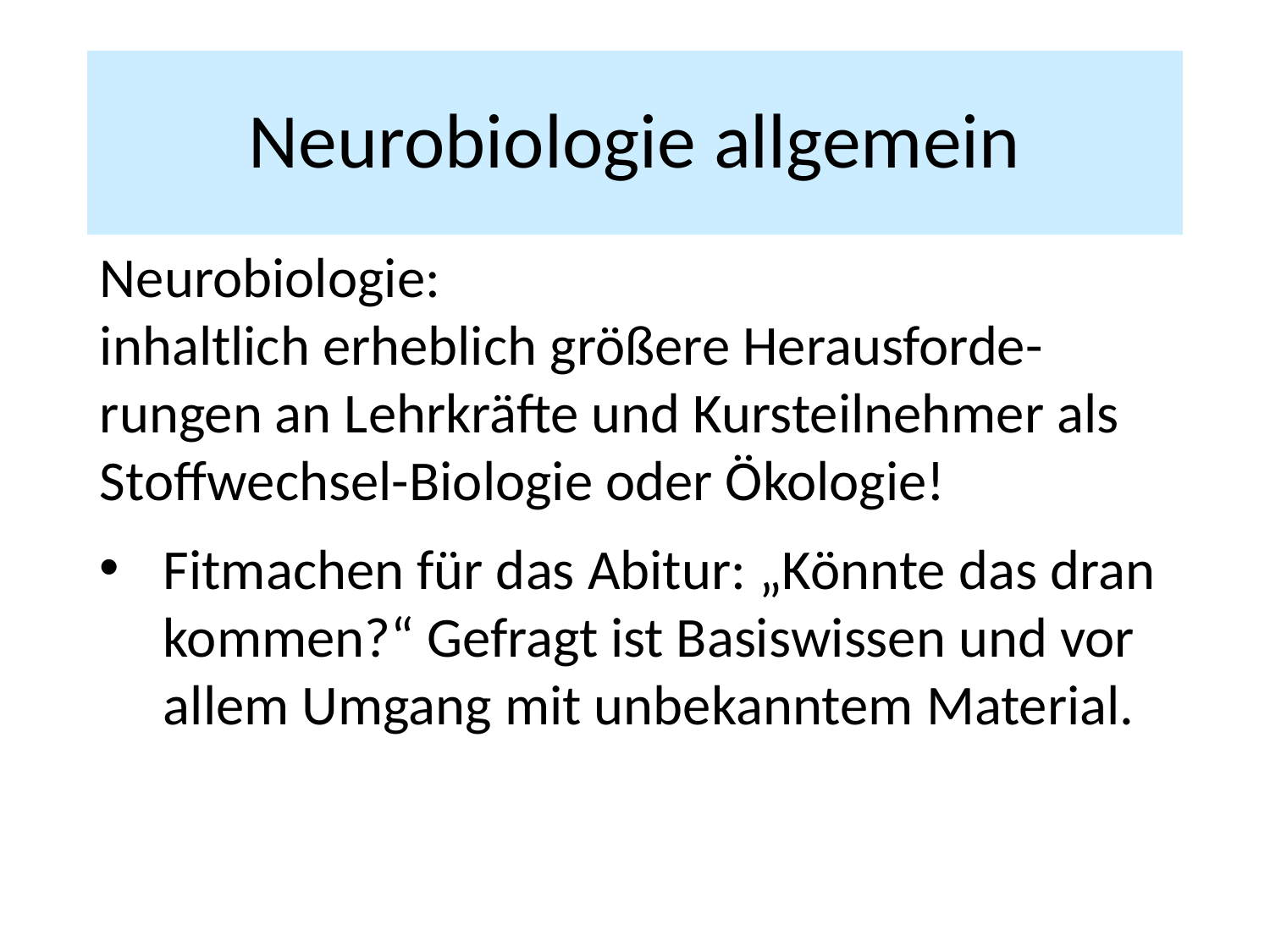

# Neurobiologie allgemein
Neurobiologie:
inhaltlich erheblich größere Herausforde-rungen an Lehrkräfte und Kursteilnehmer als Stoffwechsel-Biologie oder Ökologie!
Fitmachen für das Abitur: „Könnte das dran kommen?“ Gefragt ist Basiswissen und vor allem Umgang mit unbekanntem Material.